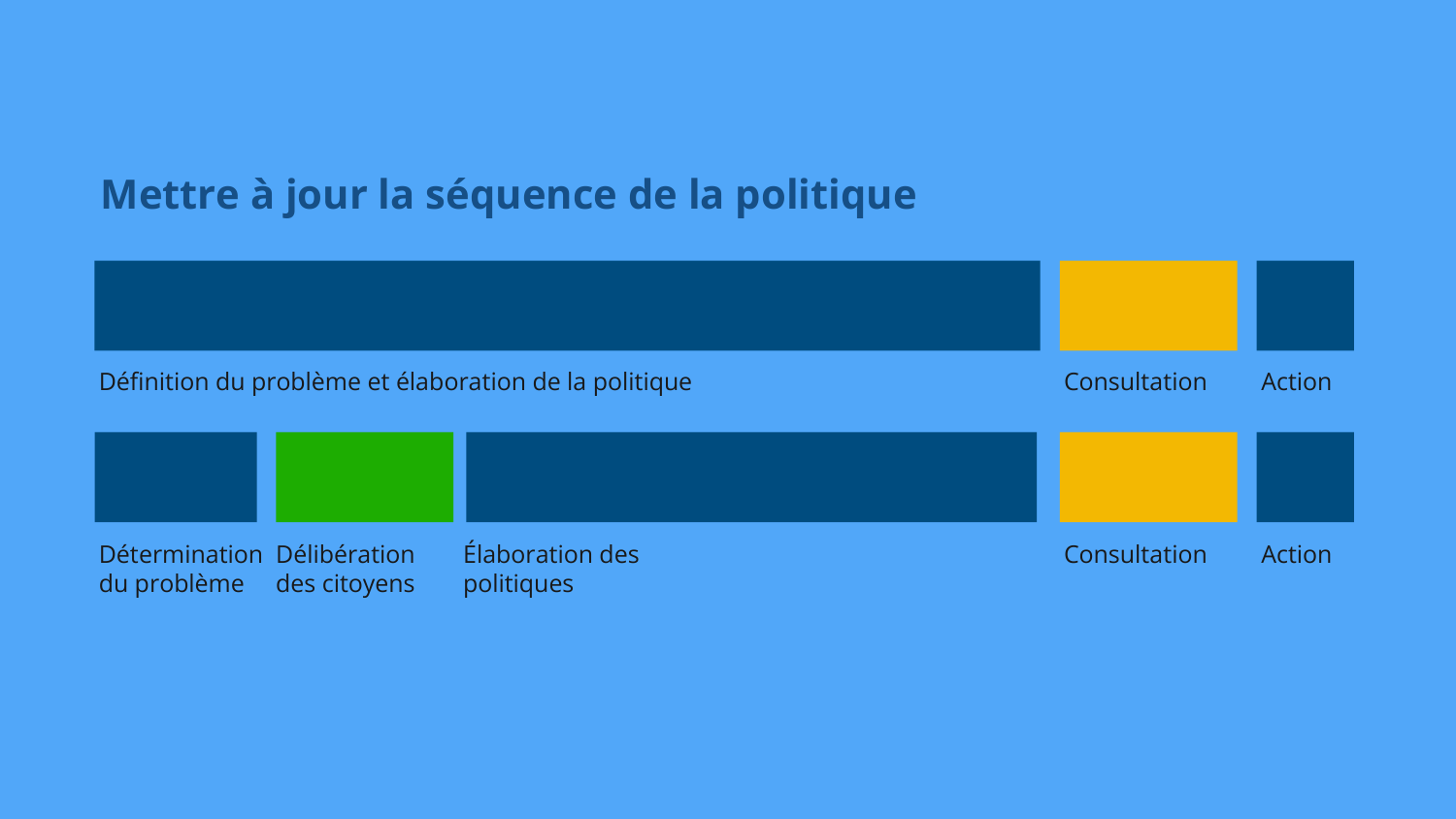

Mettre à jour la séquence de la politique

Définition du problème et élaboration de la politique
Consultation
Action

Détermination du problème
Délibération des citoyens
Élaboration des politiques
Consultation
Action